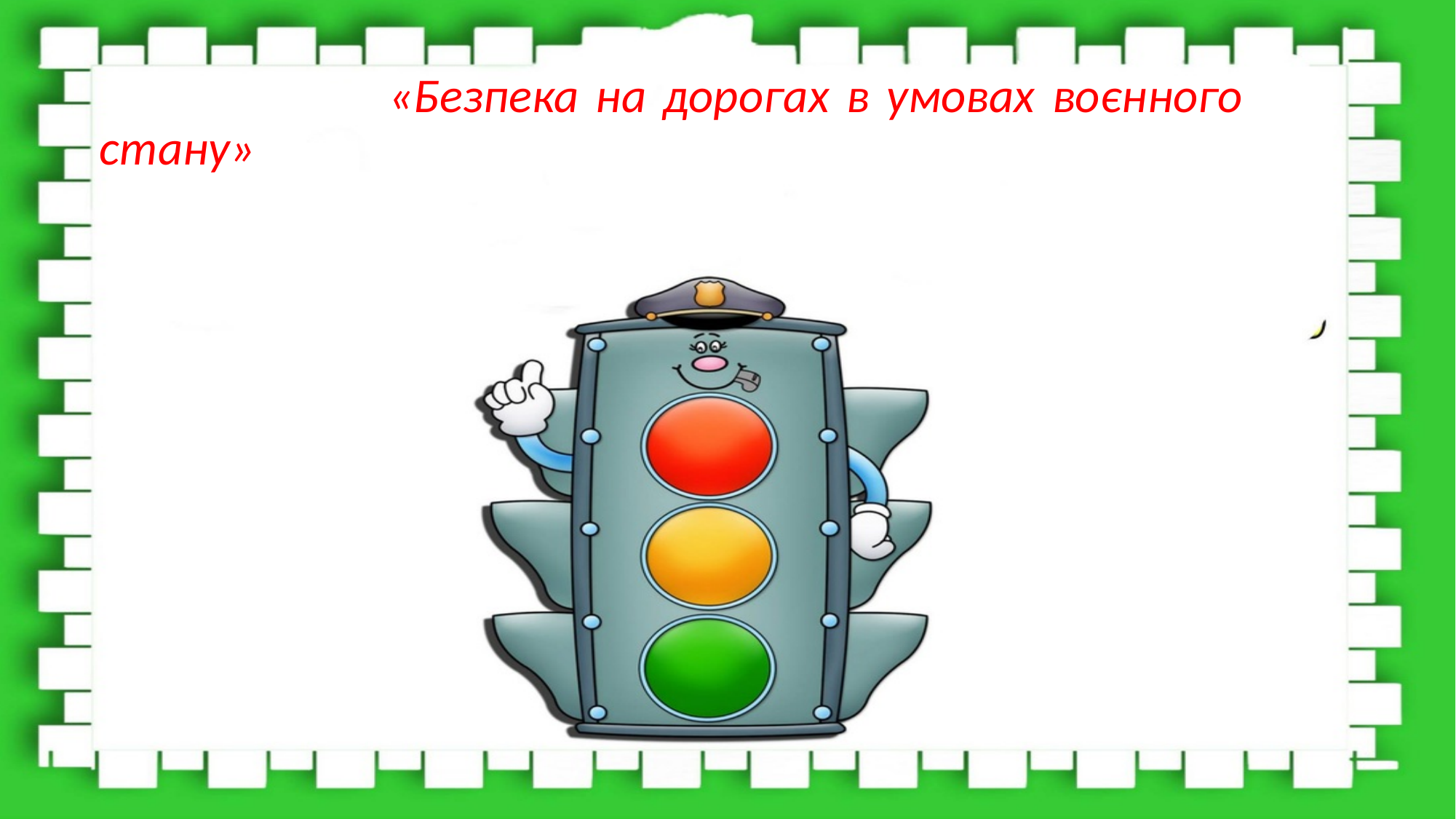

«Безпека на дорогах в умовах воєнного стану»